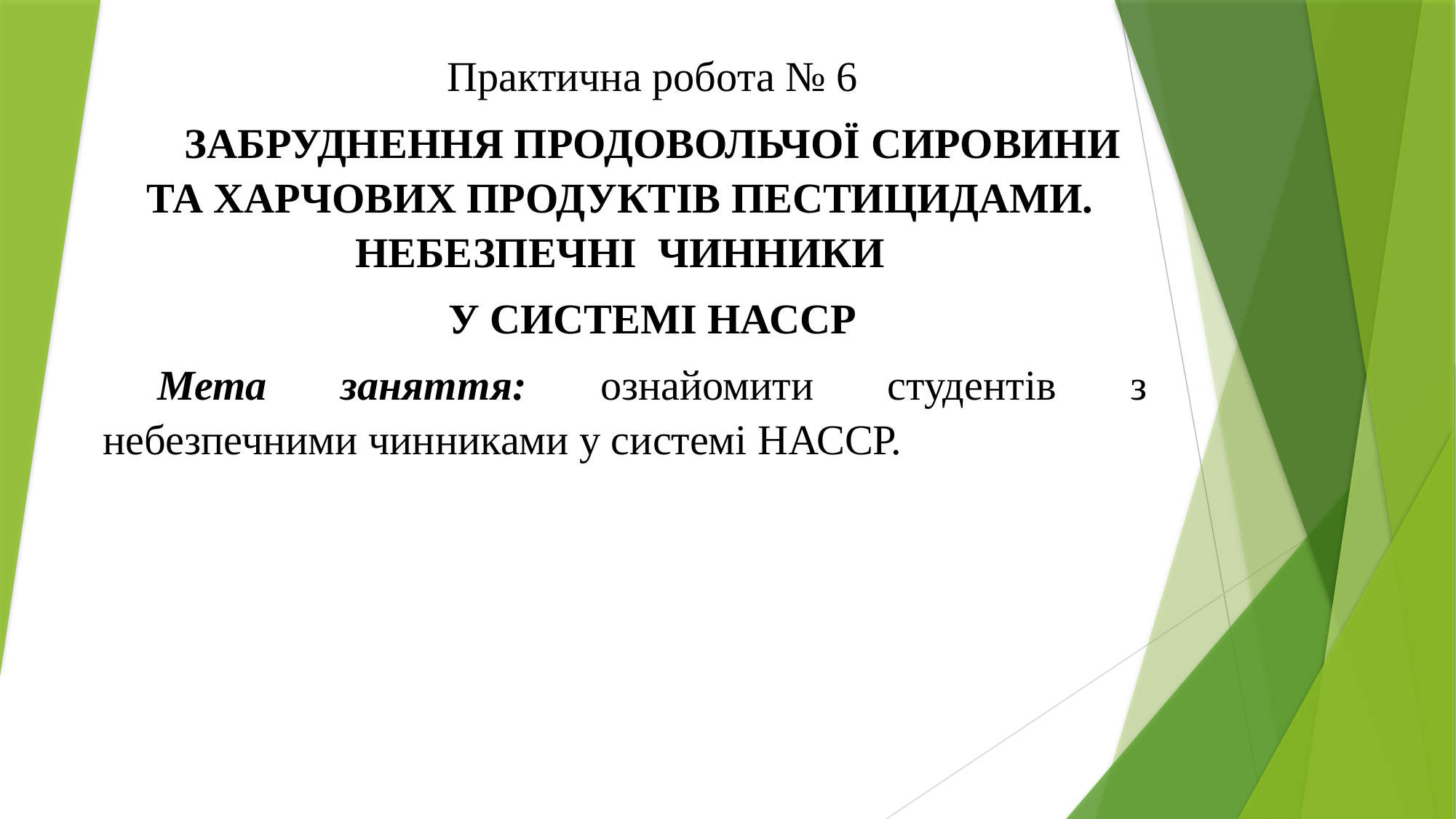

Практична робота № 6
ЗАБРУДНЕННЯ ПРОДОВОЛЬЧОЇ СИРОВИНИ ТА ХАРЧОВИХ ПРОДУКТІВ ПЕСТИЦИДАМИ.  НЕБЕЗПЕЧНІ  ЧИННИКИ
У СИСТЕМІ НАССР
Мета заняття: ознайомити студентів з небезпечними чинниками у системі НАССР.